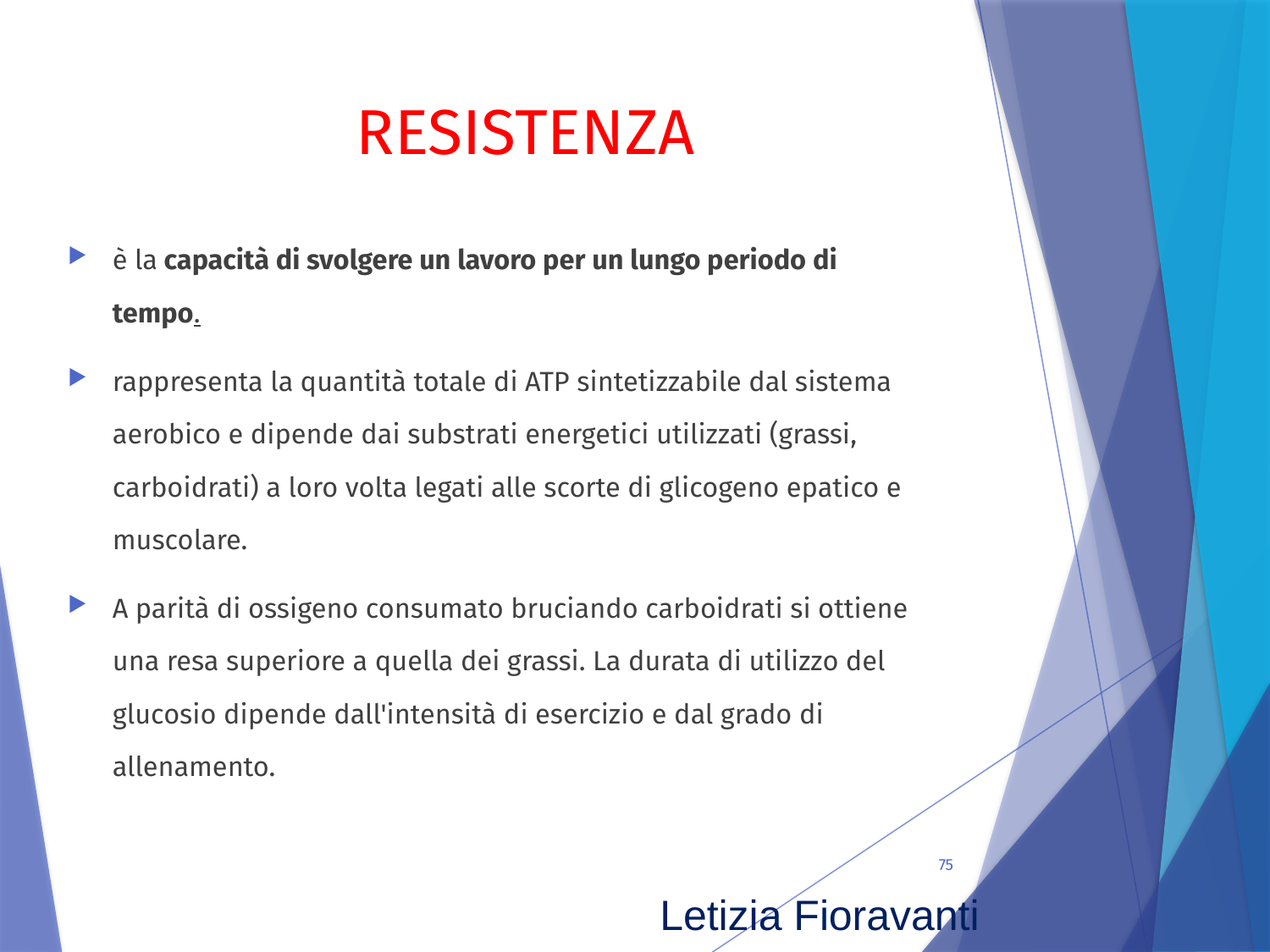

# RESISTENZA
è la capacità di svolgere un lavoro per un lungo periodo di tempo.
rappresenta la quantità totale di ATP sintetizzabile dal sistema aerobico e dipende dai substrati energetici utilizzati (grassi, carboidrati) a loro volta legati alle scorte di glicogeno epatico e muscolare.
A parità di ossigeno consumato bruciando carboidrati si ottiene una resa superiore a quella dei grassi. La durata di utilizzo del glucosio dipende dall'intensità di esercizio e dal grado di allenamento.
75
Letizia Fioravanti